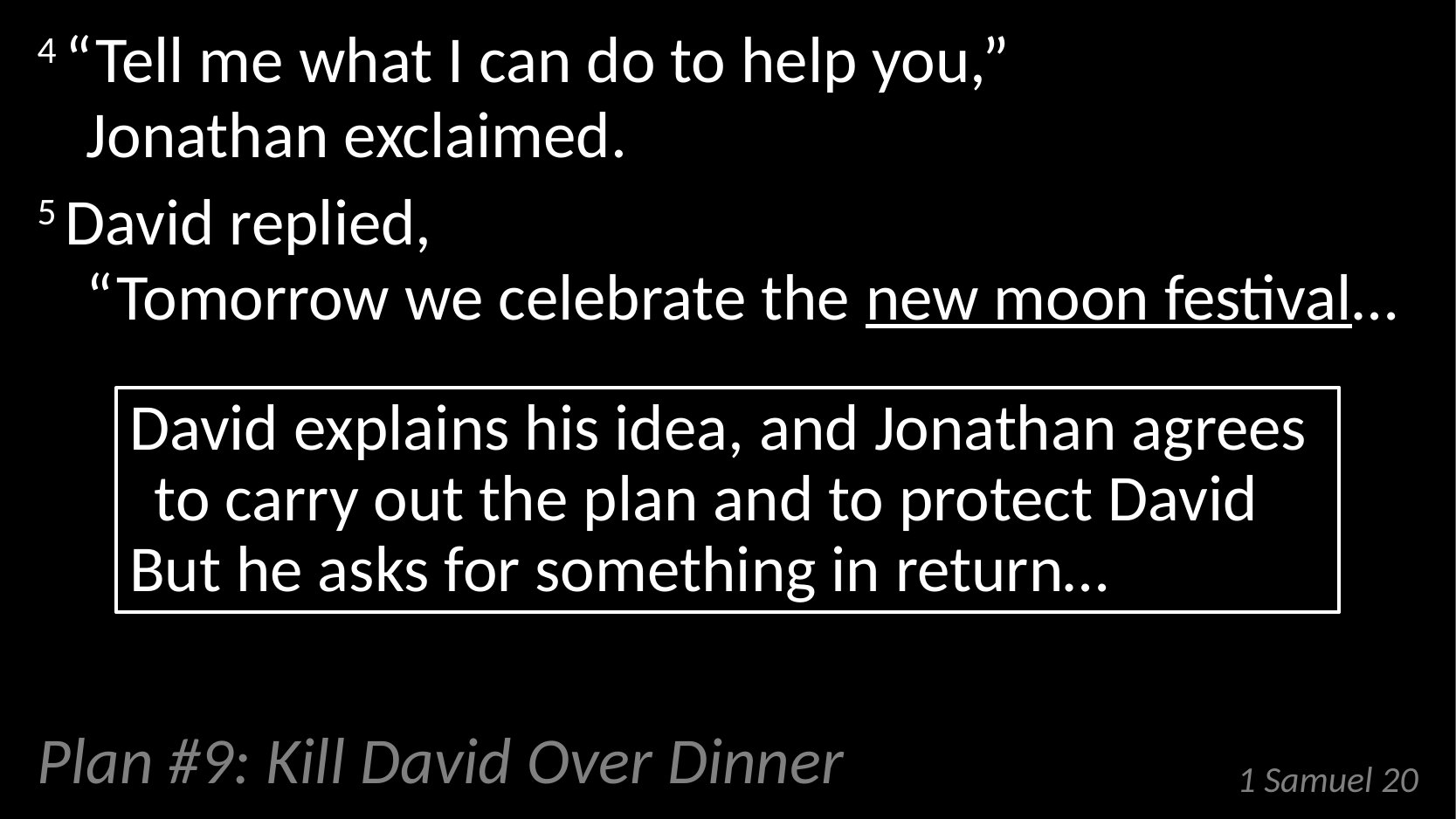

4 “Tell me what I can do to help you,”
Jonathan exclaimed.
5 David replied,
“Tomorrow we celebrate the new moon festival…
David explains his idea, and Jonathan agrees to carry out the plan and to protect David
But he asks for something in return…
Plan #9: Kill David Over Dinner
# 1 Samuel 20